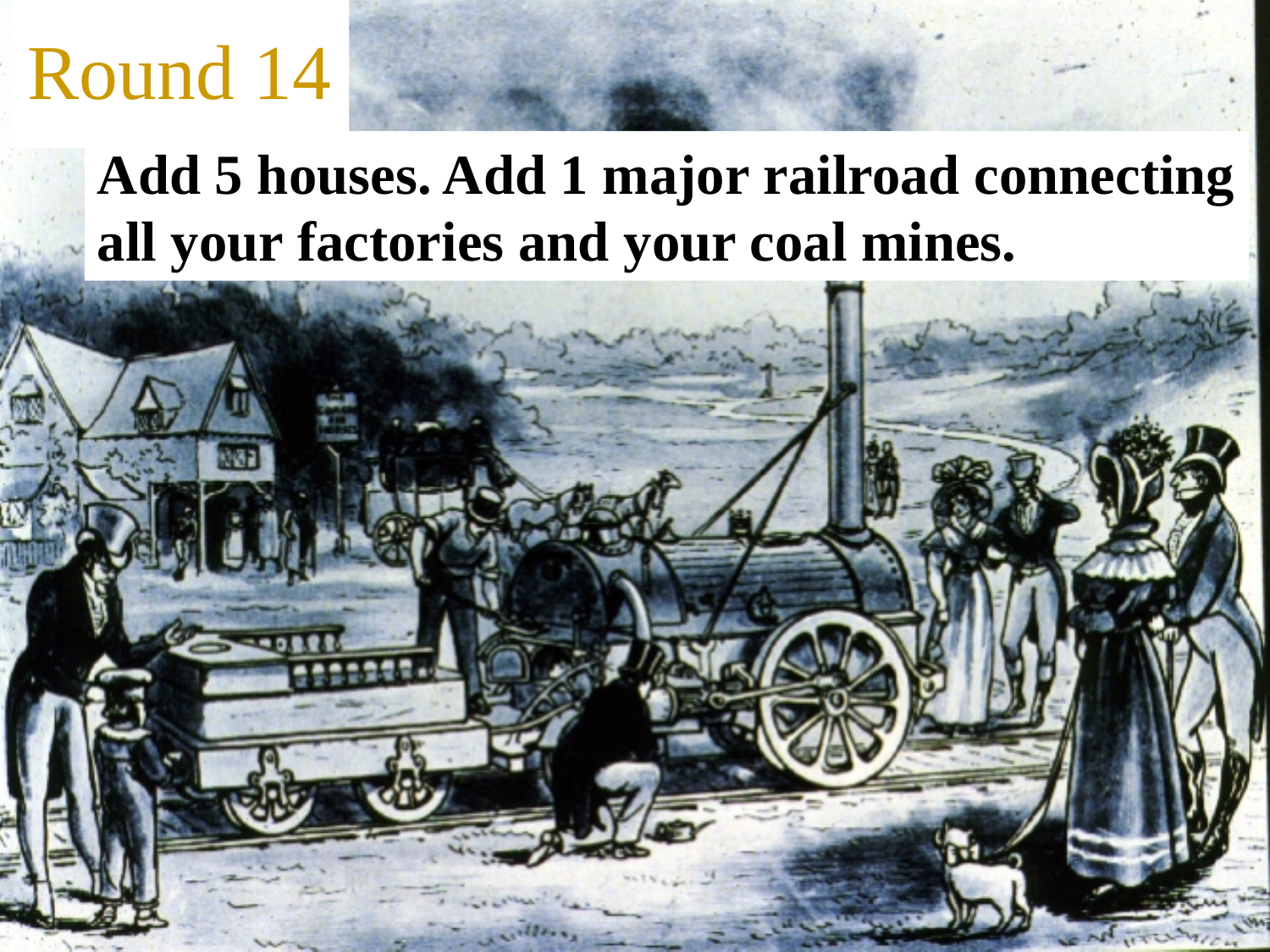

# Round 14
Add 5 houses. Add 1 major railroad connecting all your factories and your coal mines.